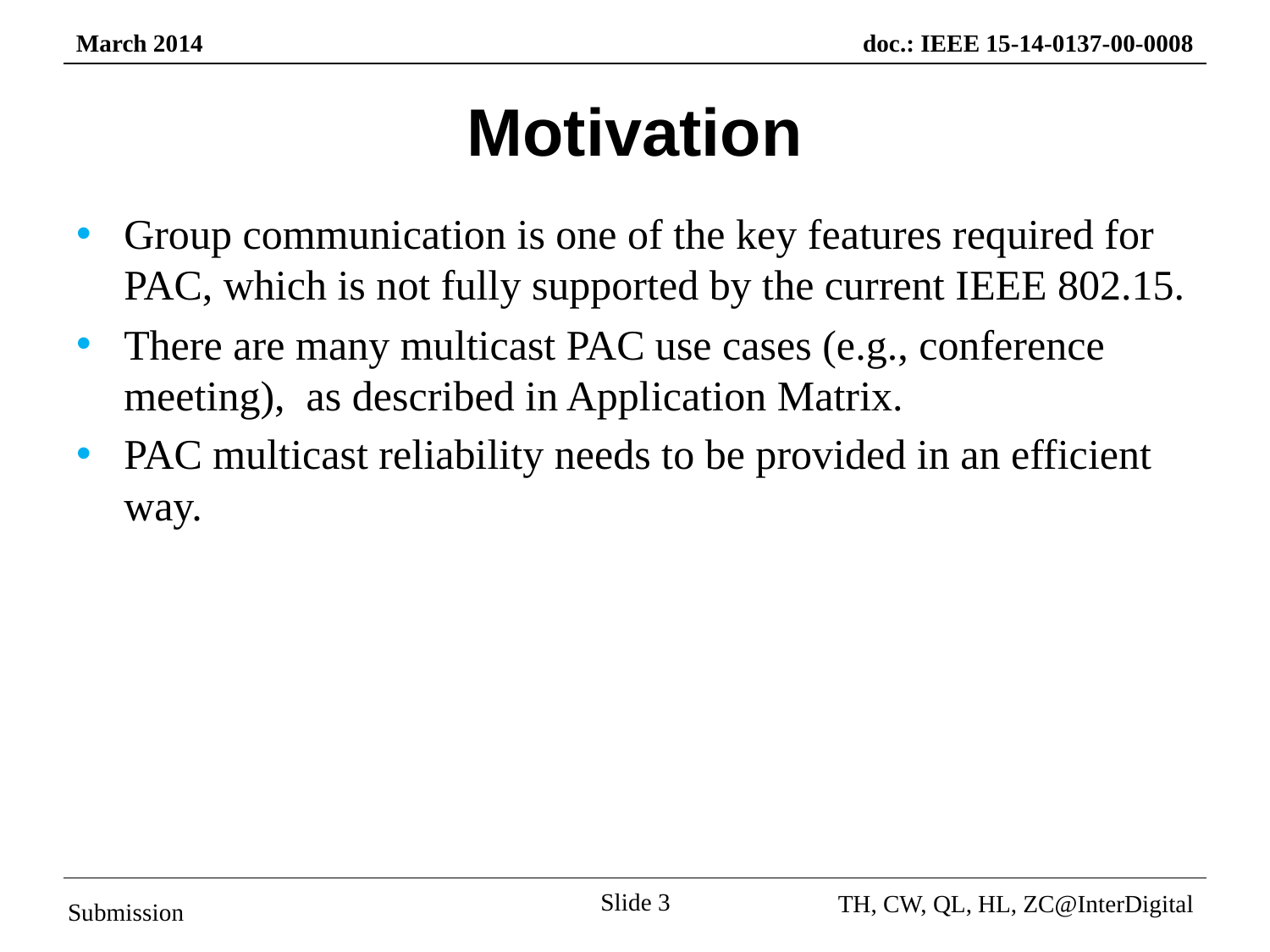

# Motivation
Group communication is one of the key features required for PAC, which is not fully supported by the current IEEE 802.15.
There are many multicast PAC use cases (e.g., conference meeting),  as described in Application Matrix.
PAC multicast reliability needs to be provided in an efficient way.